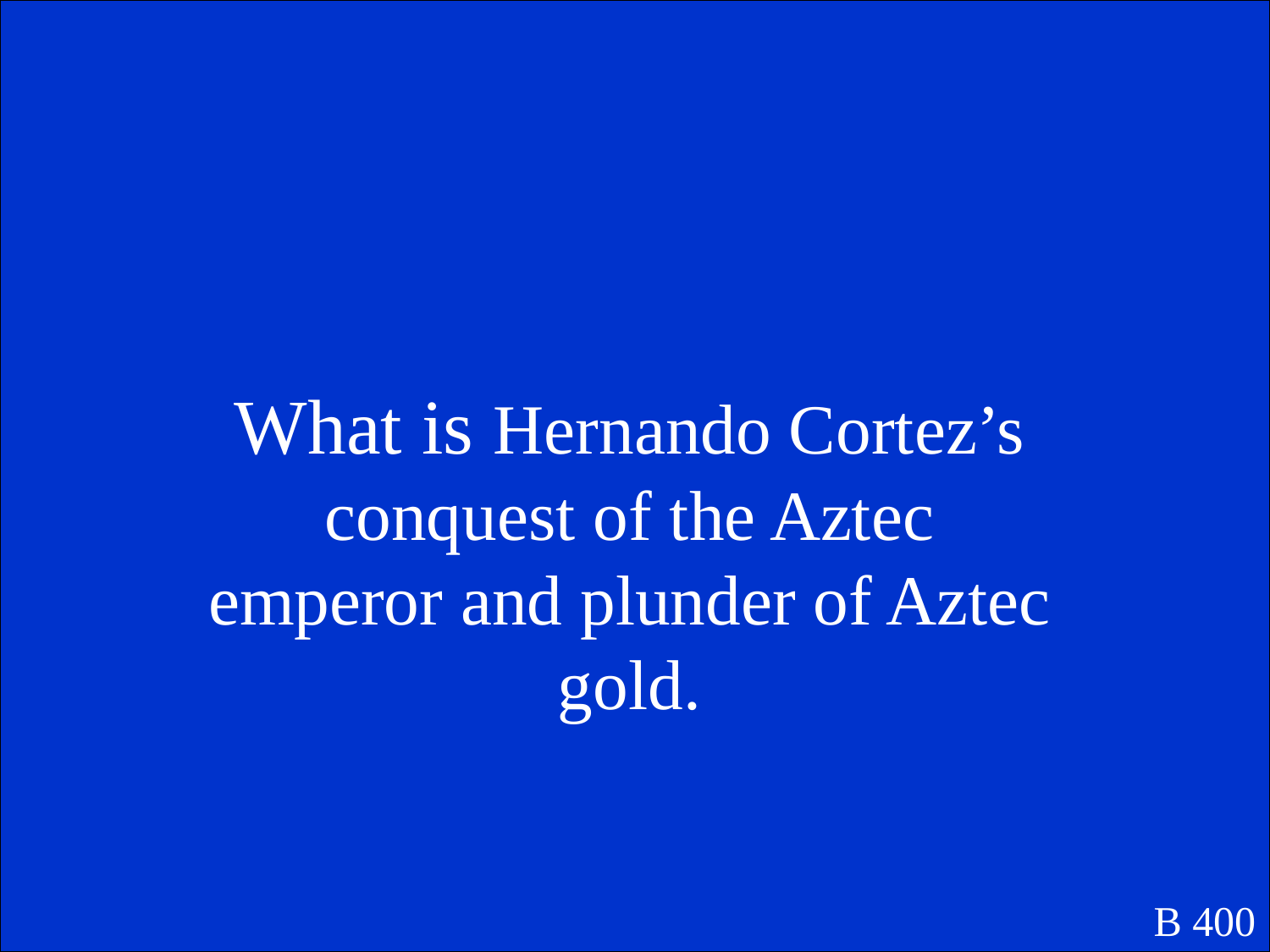

What is Hernando Cortez’s conquest of the Aztec emperor and plunder of Aztec gold.
B 400